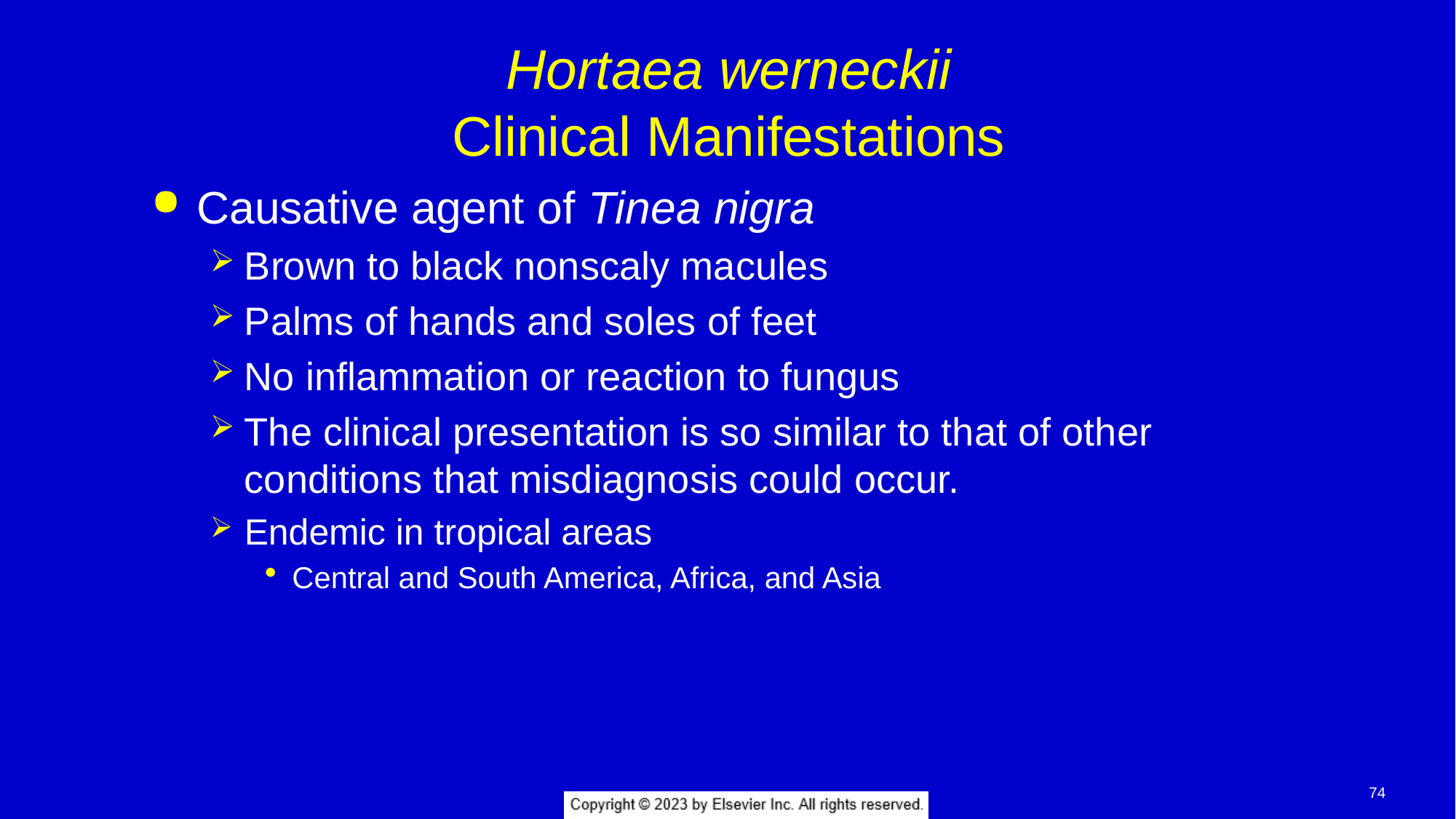

# Hortaea werneckii Clinical Manifestations
Causative agent of Tinea nigra
Brown to black nonscaly macules
Palms of hands and soles of feet
No inflammation or reaction to fungus
The clinical presentation is so similar to that of other conditions that misdiagnosis could occur.
Endemic in tropical areas
Central and South America, Africa, and Asia